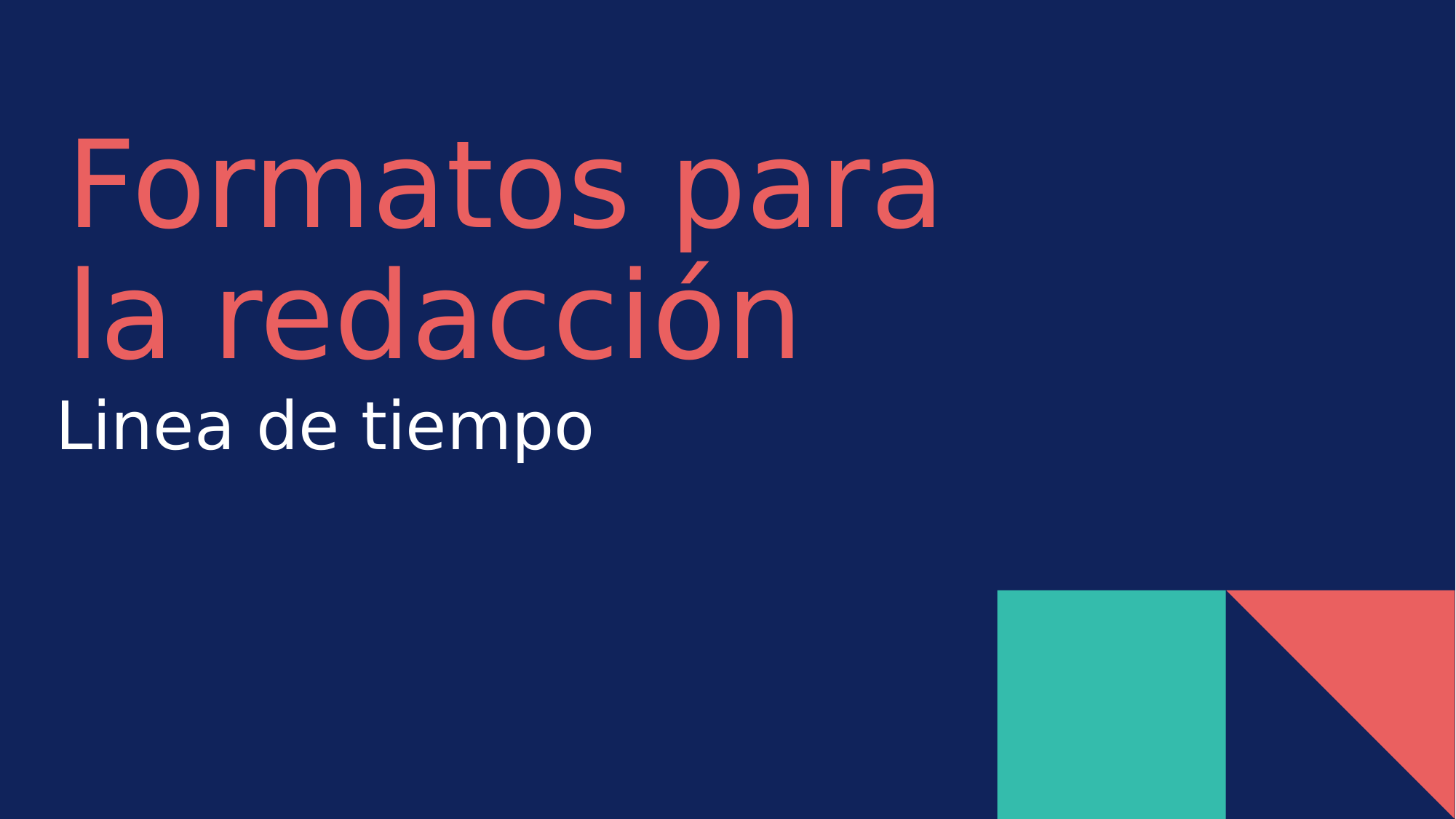

Formatos para la redacción
# Linea de tiempo